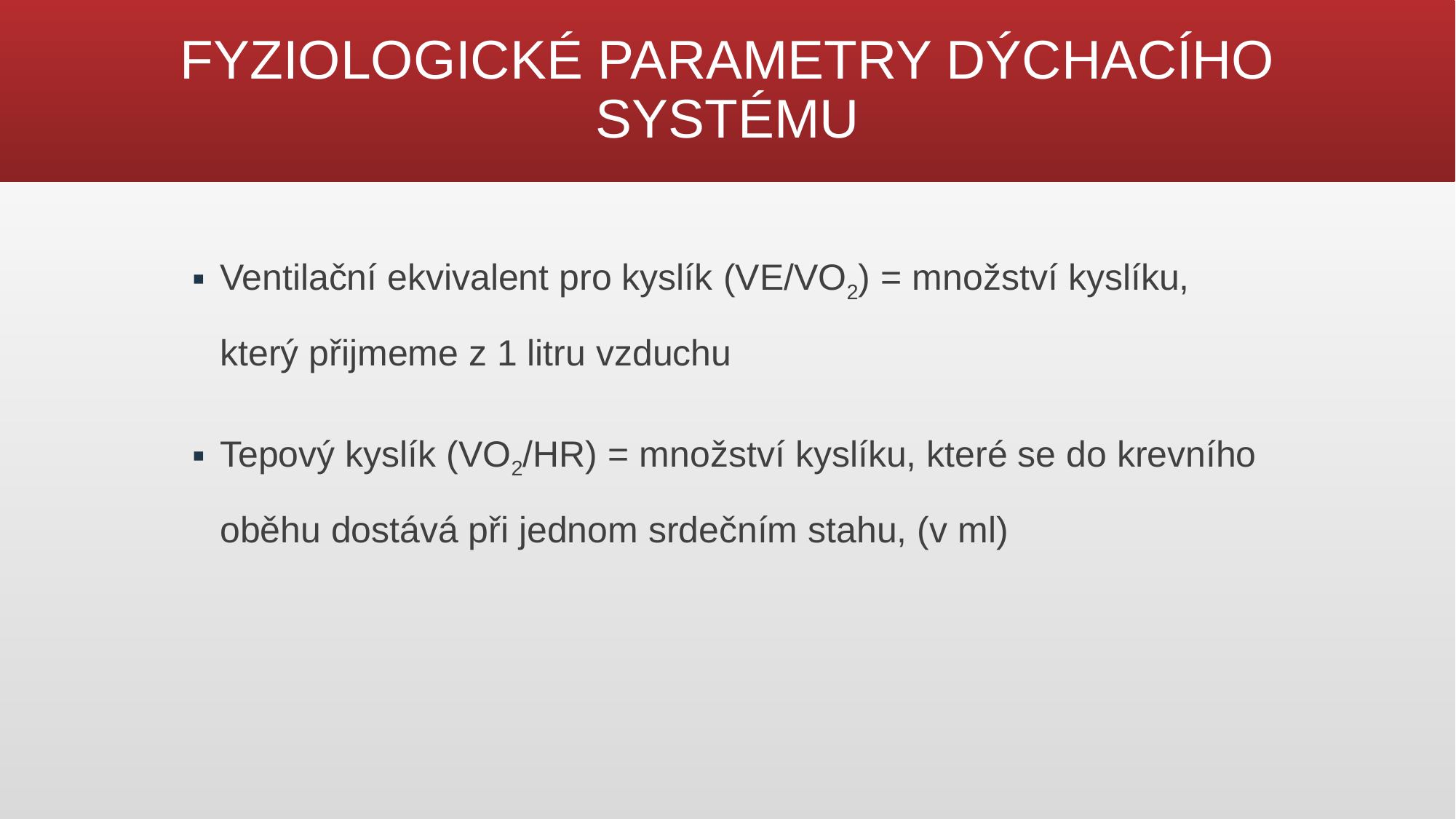

# FYZIOLOGICKÉ PARAMETRY DÝCHACÍHO SYSTÉMU
Ventilační ekvivalent pro kyslík (VE/VO2) = množství kyslíku, který přijmeme z 1 litru vzduchu
Tepový kyslík (VO2/HR) = množství kyslíku, které se do krevního oběhu dostává při jednom srdečním stahu, (v ml)